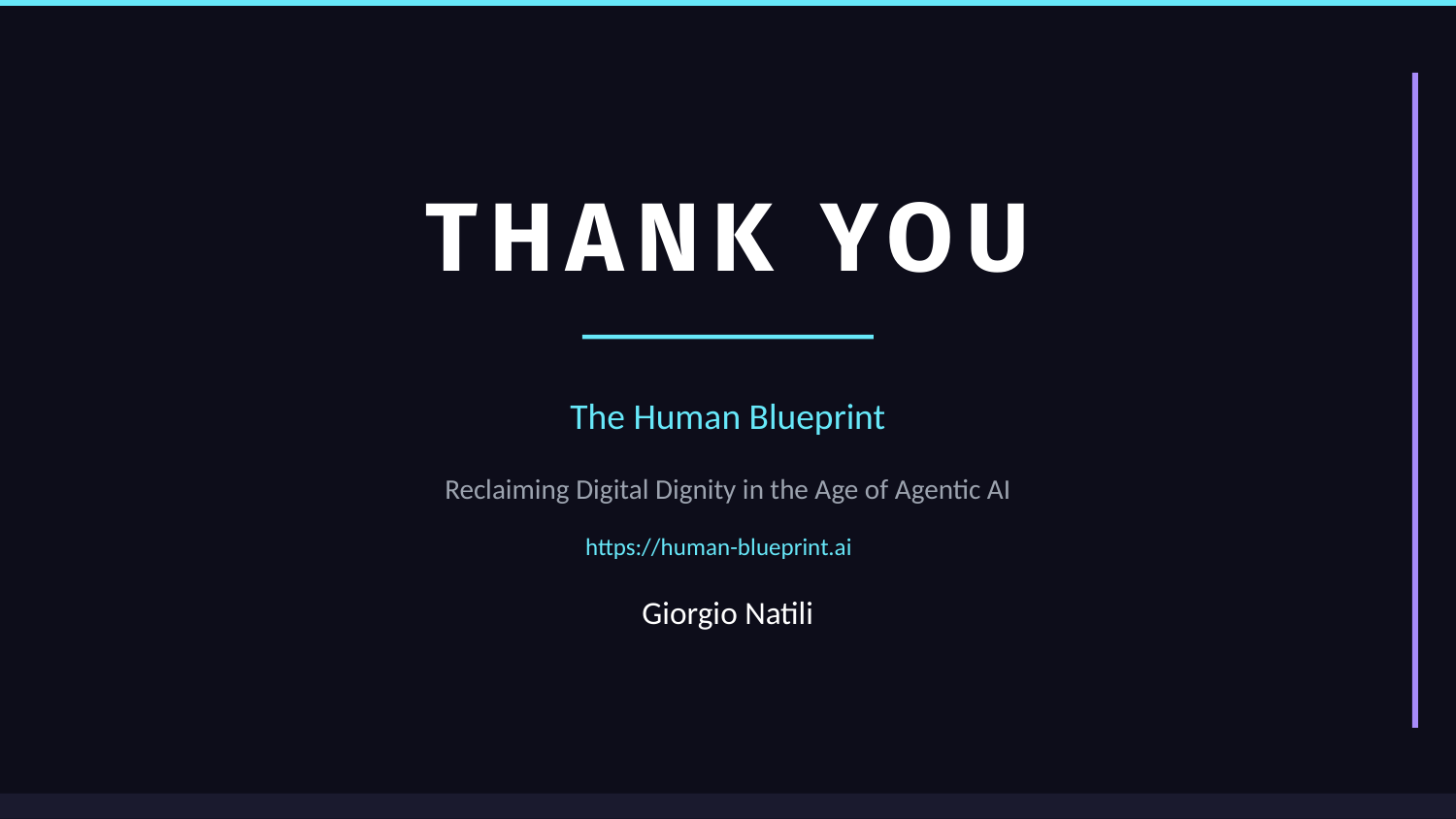

THANK YOU

The Human Blueprint
Reclaiming Digital Dignity in the Age of Agentic AI
https://human-blueprint.ai
Giorgio Natili